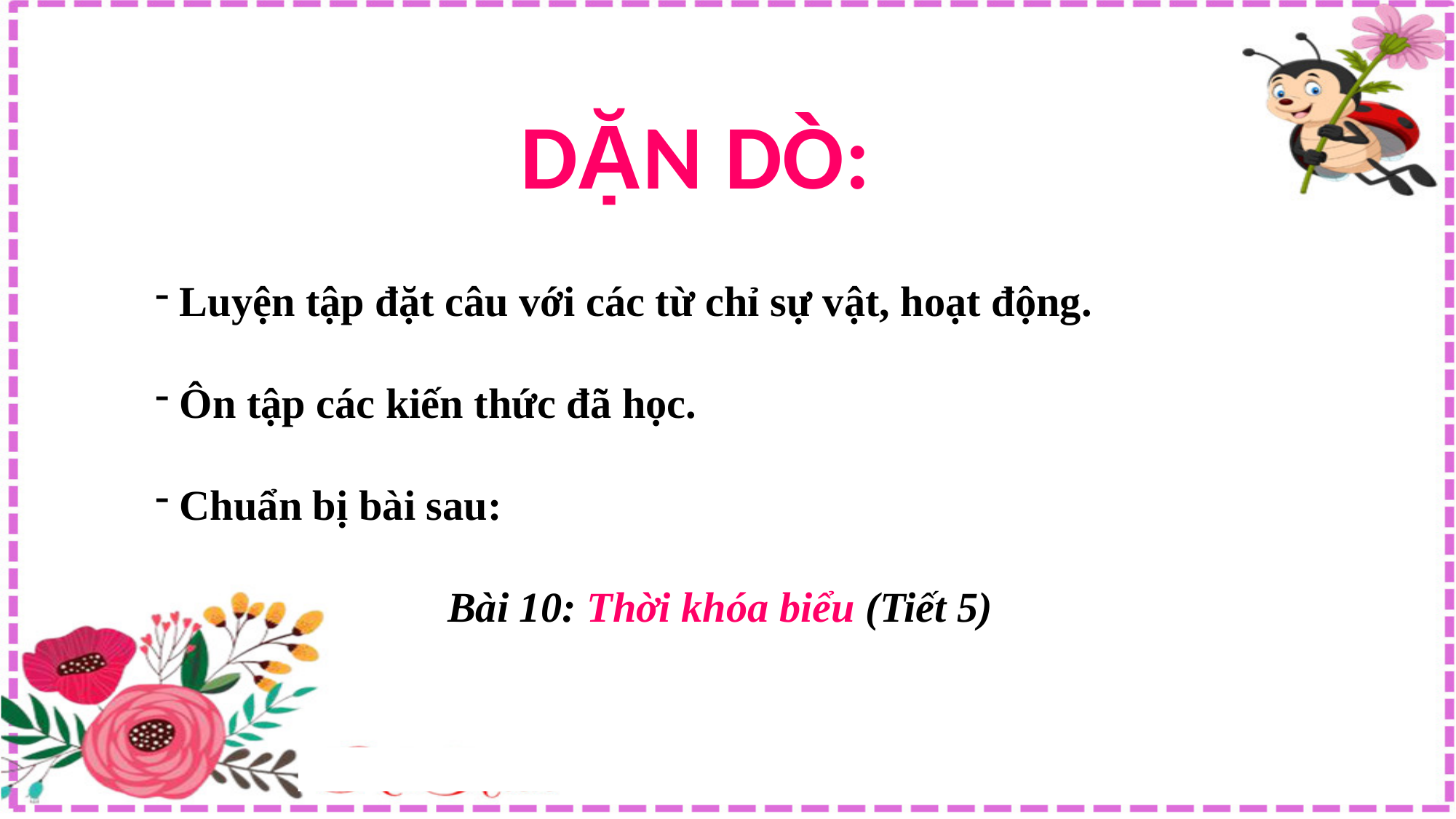

DẶN DÒ:
 Luyện tập đặt câu với các từ chỉ sự vật, hoạt động.
 Ôn tập các kiến thức đã học.
 Chuẩn bị bài sau:
Bài 10: Thời khóa biểu (Tiết 5)